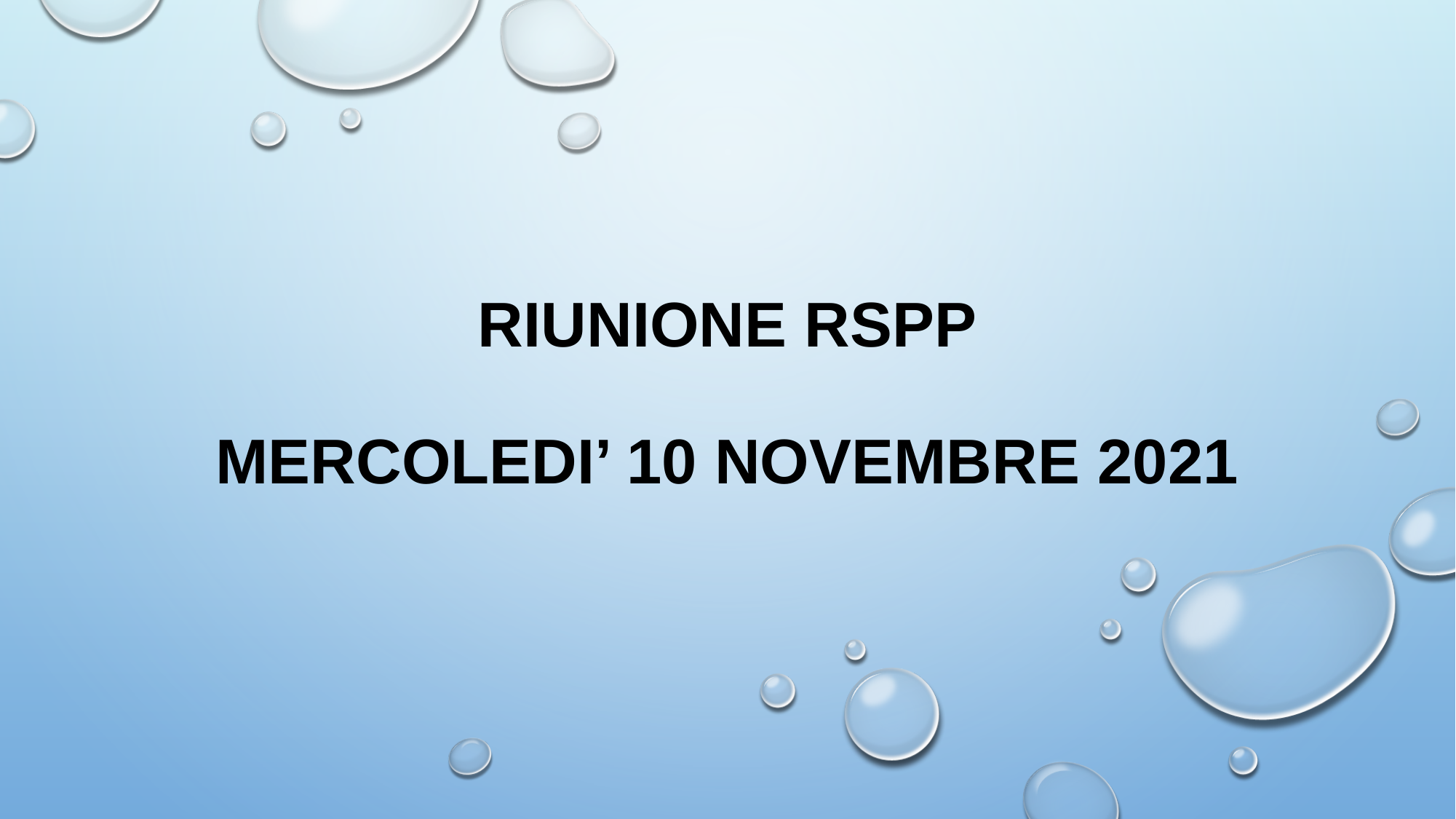

# Riunione RSPP MERCOLEDI’ 10 NOVEMBRE 2021